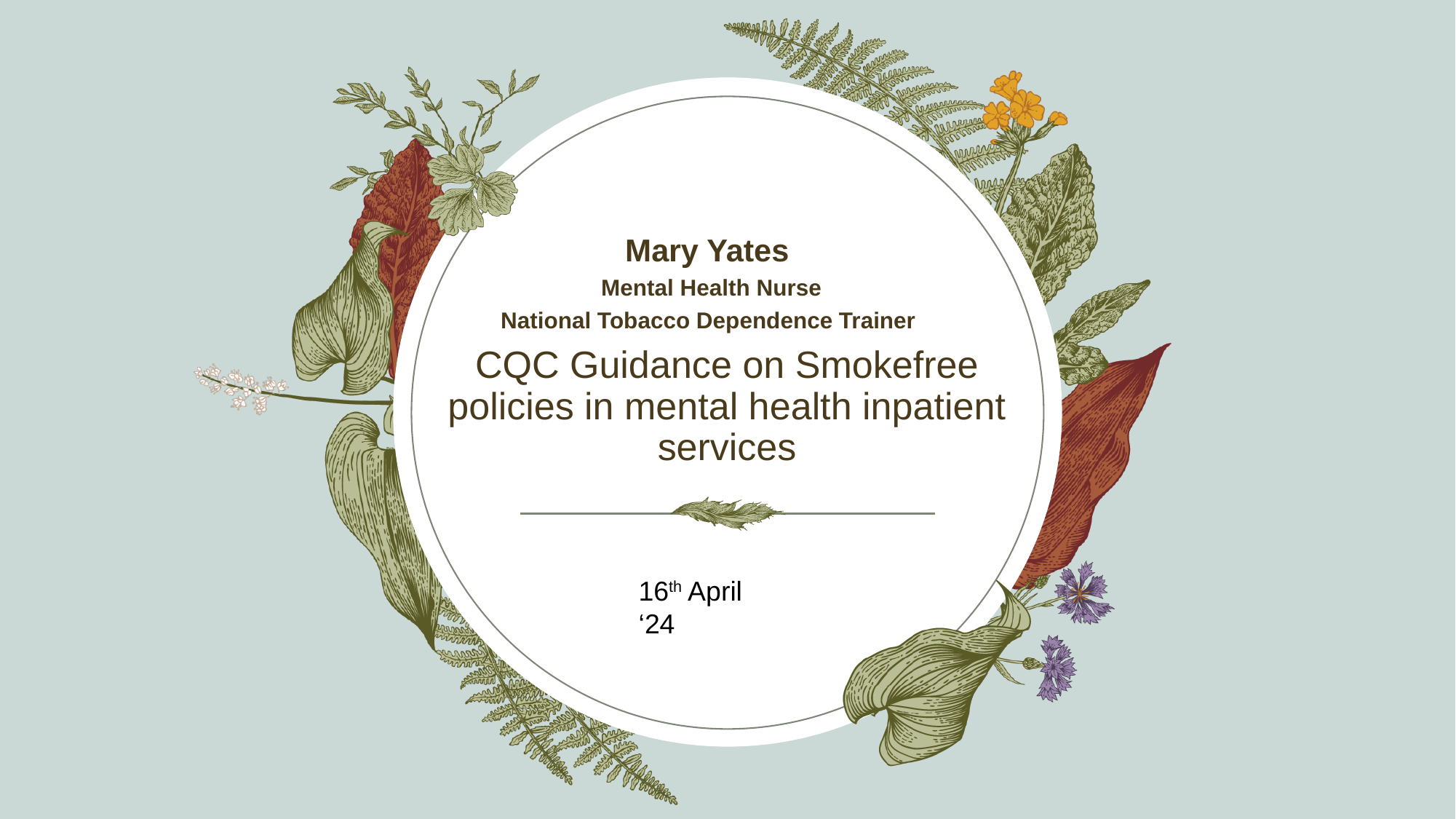

Mary Yates
Mental Health Nurse
National Tobacco Dependence Trainer ​
# CQC Guidance on Smokefree policies in mental health inpatient services
16th April ‘24